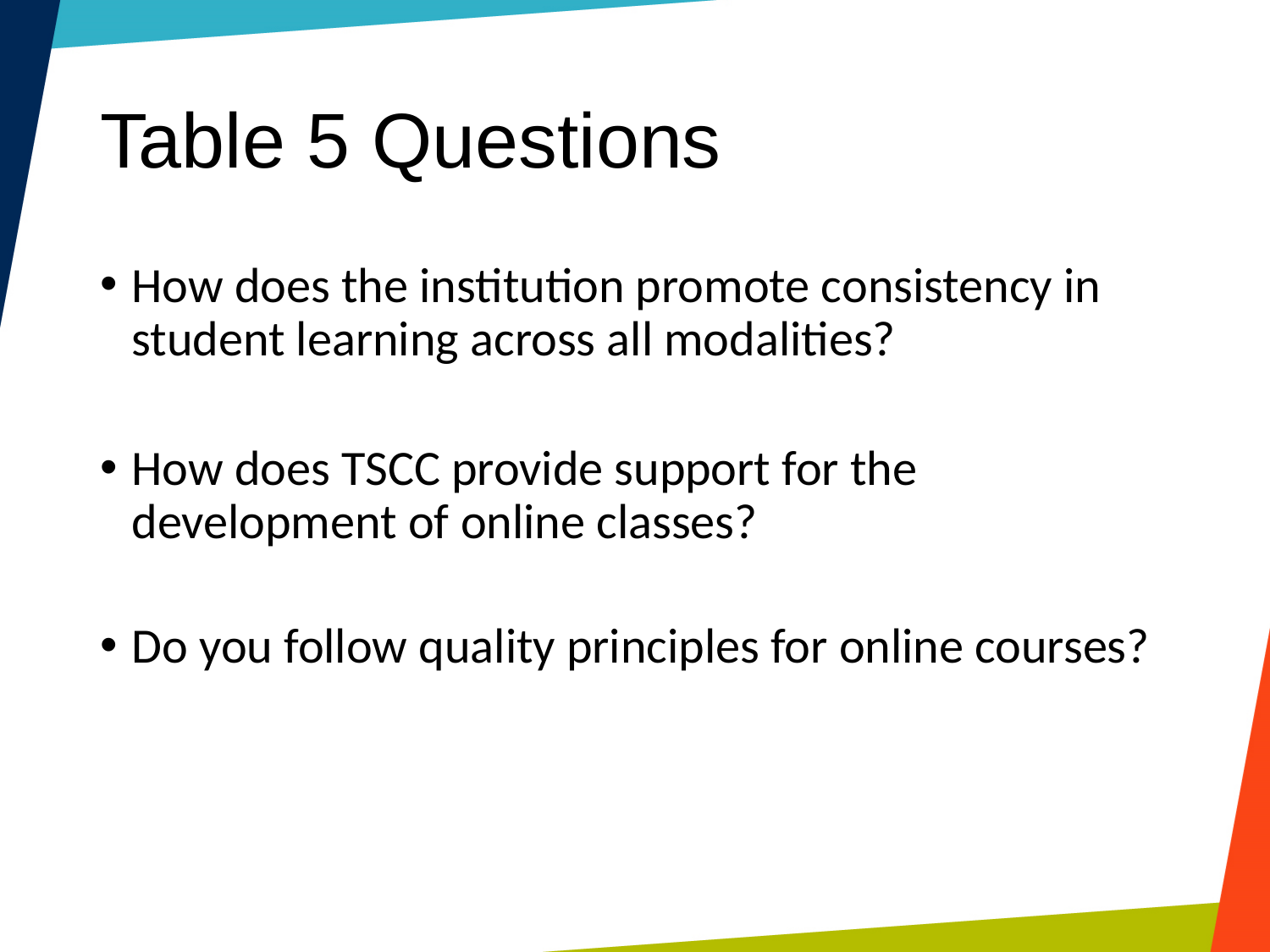

# Table 5 Questions
How does the institution promote consistency in student learning across all modalities?
How does TSCC provide support for the development of online classes?
Do you follow quality principles for online courses?